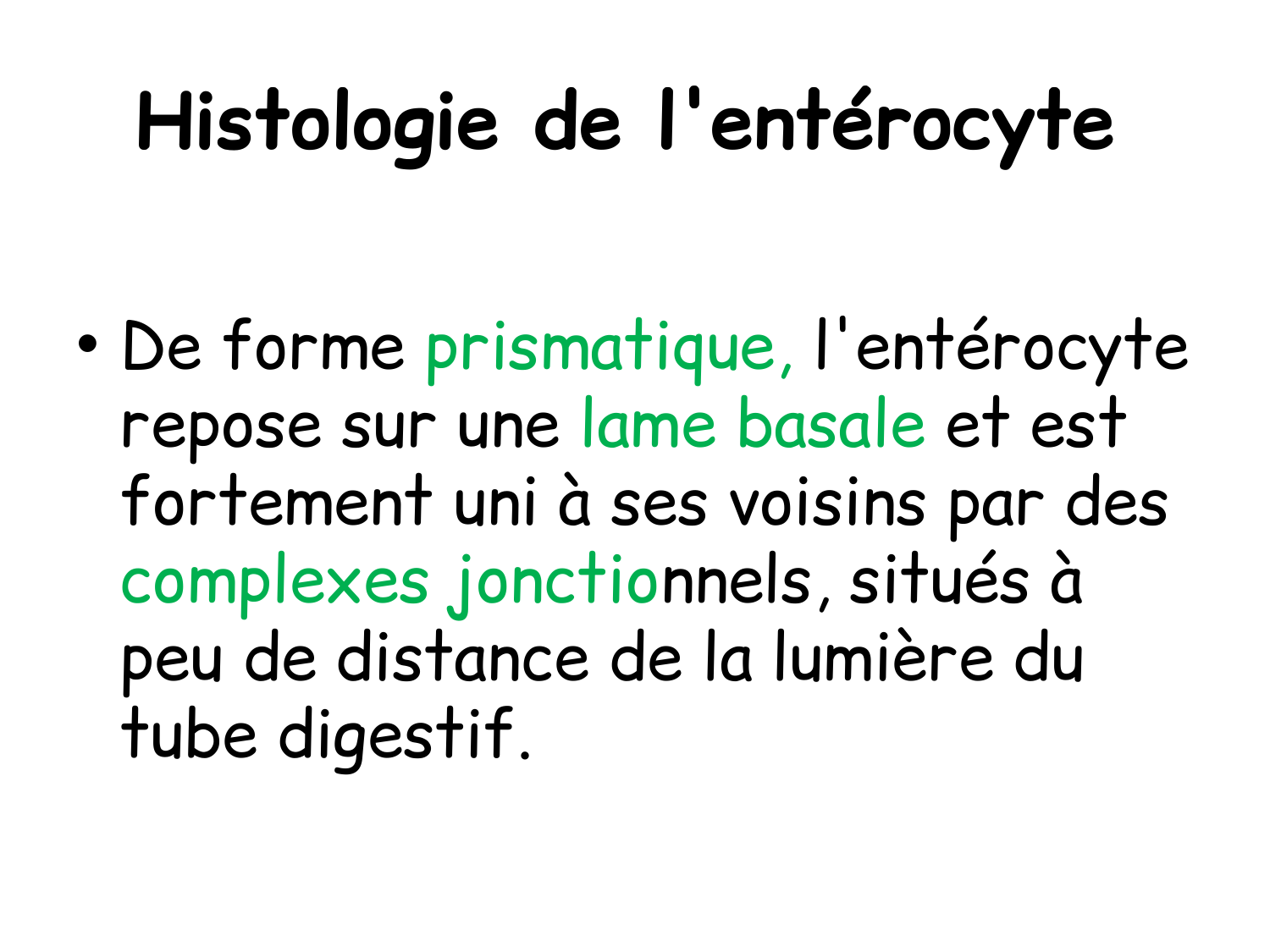

# Histologie de l'entérocyte

De forme prismatique, l'entérocyte repose sur une lame basale et est fortement uni à ses voisins par des complexes jonctionnels, situés à peu de distance de la lumière du tube digestif.